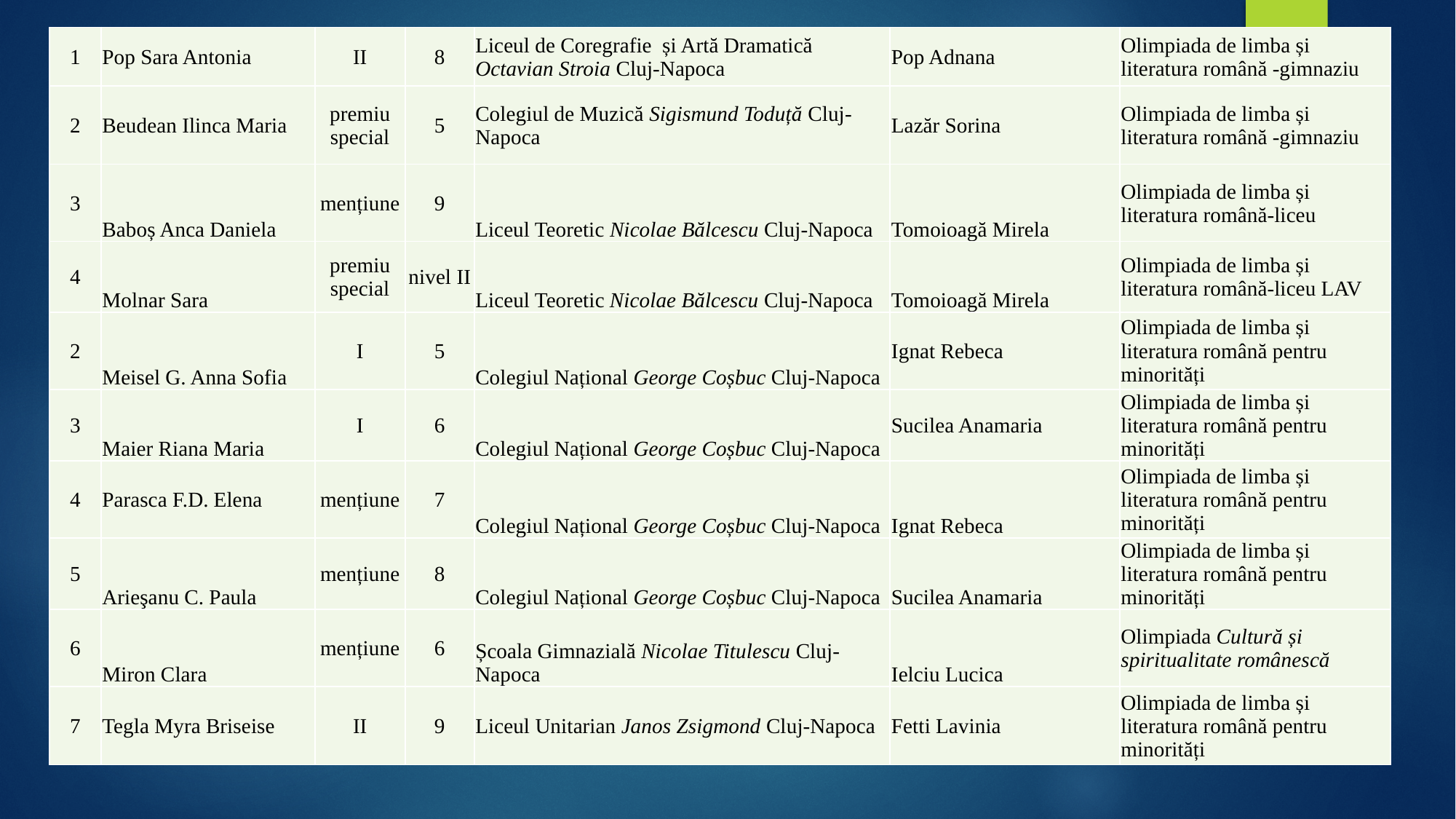

| 1 | Pop Sara Antonia | II | 8 | Liceul de Coregrafie și Artă Dramatică Octavian Stroia Cluj-Napoca | Pop Adnana | Olimpiada de limba și literatura română -gimnaziu |
| --- | --- | --- | --- | --- | --- | --- |
| 2 | Beudean Ilinca Maria | premiu special | 5 | Colegiul de Muzică Sigismund Toduță Cluj-Napoca | Lazăr Sorina | Olimpiada de limba și literatura română -gimnaziu |
| 3 | Baboș Anca Daniela | mențiune | 9 | Liceul Teoretic Nicolae Bălcescu Cluj-Napoca | Tomoioagă Mirela | Olimpiada de limba și literatura română-liceu |
| 4 | Molnar Sara | premiu special | nivel II | Liceul Teoretic Nicolae Bălcescu Cluj-Napoca | Tomoioagă Mirela | Olimpiada de limba și literatura română-liceu LAV |
| 2 | Meisel G. Anna Sofia | I | 5 | Colegiul Național George Coșbuc Cluj-Napoca | Ignat Rebeca | Olimpiada de limba și literatura română pentru minorități |
| 3 | Maier Riana Maria | I | 6 | Colegiul Național George Coșbuc Cluj-Napoca | Sucilea Anamaria | Olimpiada de limba și literatura română pentru minorități |
| 4 | Parasca F.D. Elena | mențiune | 7 | Colegiul Național George Coșbuc Cluj-Napoca | Ignat Rebeca | Olimpiada de limba și literatura română pentru minorități |
| 5 | Arieşanu C. Paula | mențiune | 8 | Colegiul Național George Coșbuc Cluj-Napoca | Sucilea Anamaria | Olimpiada de limba și literatura română pentru minorități |
| 6 | Miron Clara | mențiune | 6 | Școala Gimnazială Nicolae Titulescu Cluj-Napoca | Ielciu Lucica | Olimpiada Cultură și spiritualitate românescă |
| 7 | Tegla Myra Briseise | II | 9 | Liceul Unitarian Janos Zsigmond Cluj-Napoca | Fetti Lavinia | Olimpiada de limba și literatura română pentru minorități |